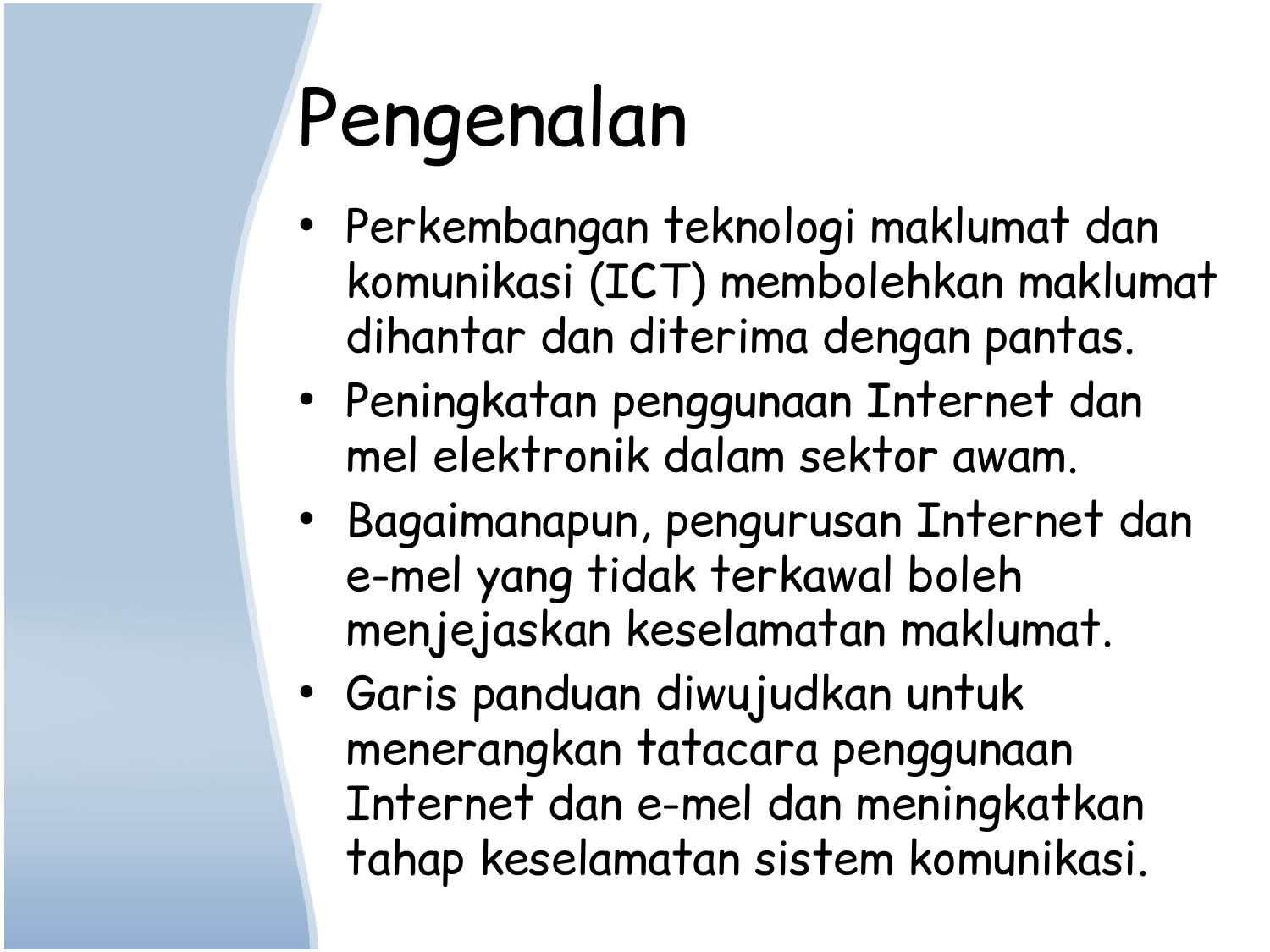

# Pengenalan
Perkembangan teknologi maklumat dan komunikasi (ICT) membolehkan maklumat dihantar dan diterima dengan pantas.
Peningkatan penggunaan Internet dan mel elektronik dalam sektor awam.
Bagaimanapun, pengurusan Internet dan e-mel yang tidak terkawal boleh menjejaskan keselamatan maklumat.
Garis panduan diwujudkan untuk menerangkan tatacara penggunaan Internet dan e-mel dan meningkatkan tahap keselamatan sistem komunikasi.